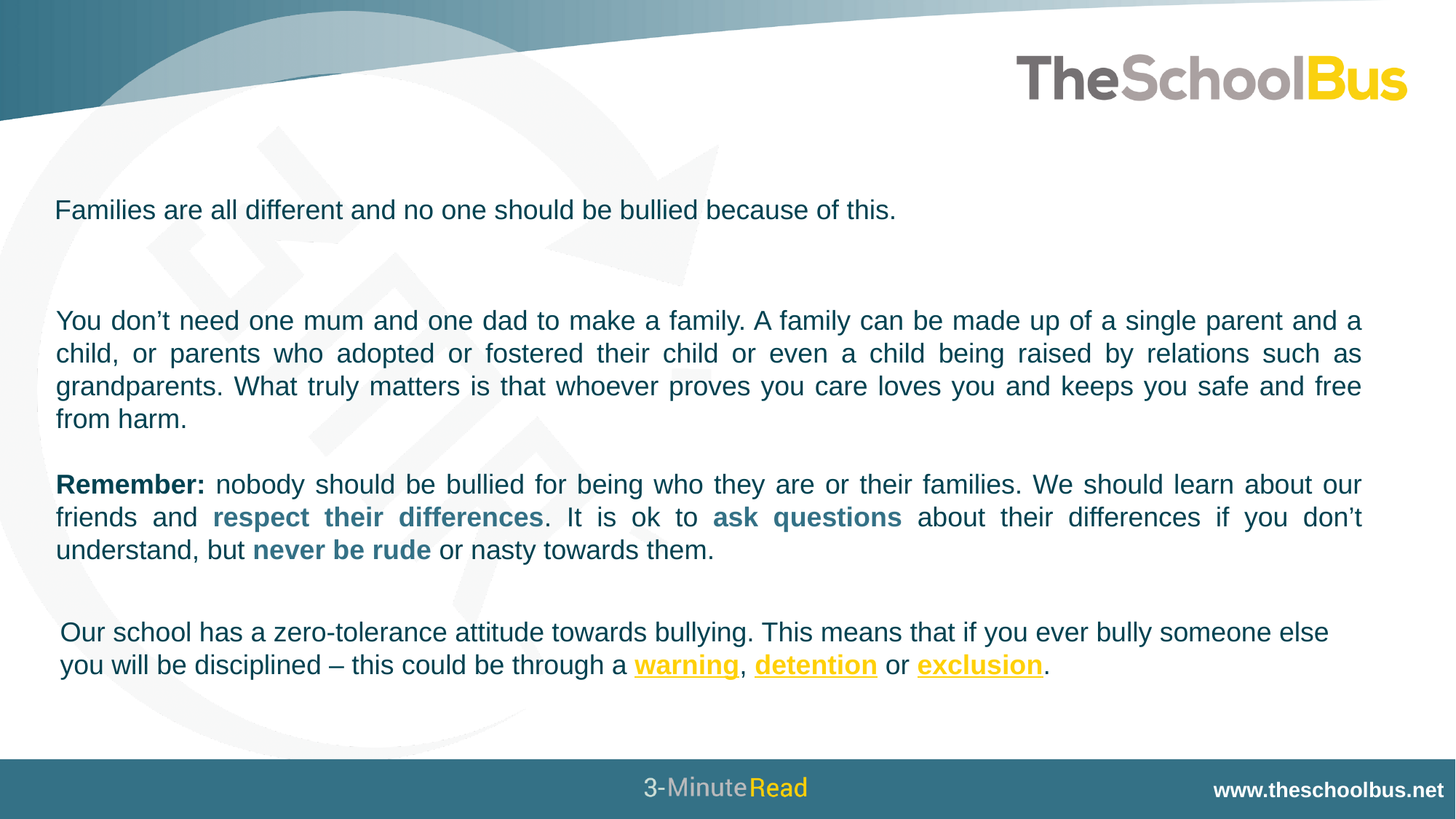

Families are all different and no one should be bullied because of this.

You don’t need one mum and one dad to make a family. A family can be made up of a single parent and a child, or parents who adopted or fostered their child or even a child being raised by relations such as grandparents. What truly matters is that whoever proves you care loves you and keeps you safe and free from harm.

Remember: nobody should be bullied for being who they are or their families. We should learn about our friends and respect their differences. It is ok to ask questions about their differences if you don’t understand, but never be rude or nasty towards them.
Our school has a zero-tolerance attitude towards bullying. This means that if you ever bully someone else you will be disciplined – this could be through a warning, detention or exclusion.